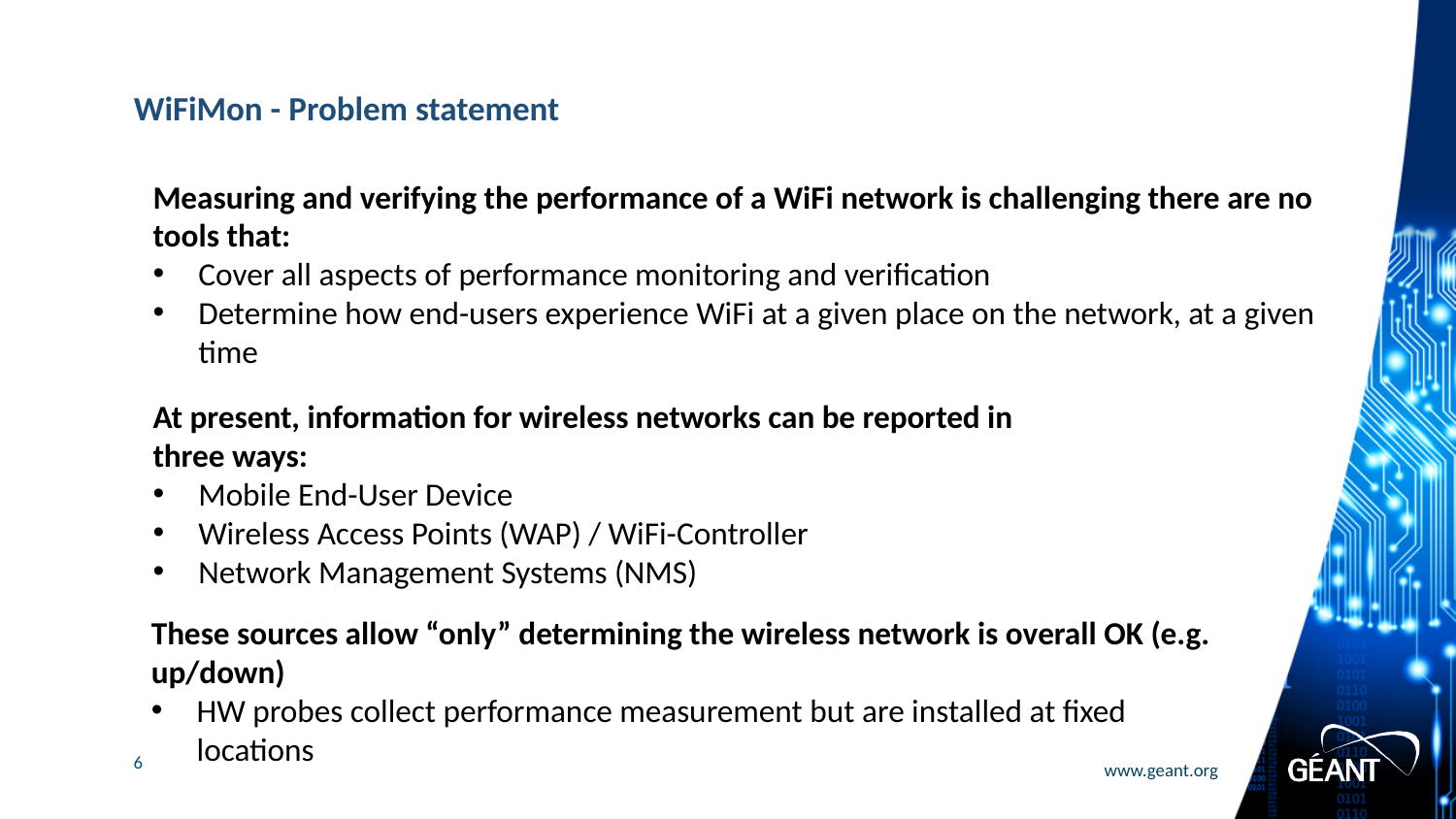

# WiFiMon - Problem statement
Measuring and verifying the performance of a WiFi network is challenging there are no tools that:
Cover all aspects of performance monitoring and verification
Determine how end-users experience WiFi at a given place on the network, at a given time
At present, information for wireless networks can be reported in three ways:
Mobile End-User Device
Wireless Access Points (WAP) / WiFi-Controller
Network Management Systems (NMS)
These sources allow “only” determining the wireless network is overall OK (e.g. up/down)
HW probes collect performance measurement but are installed at fixed locations